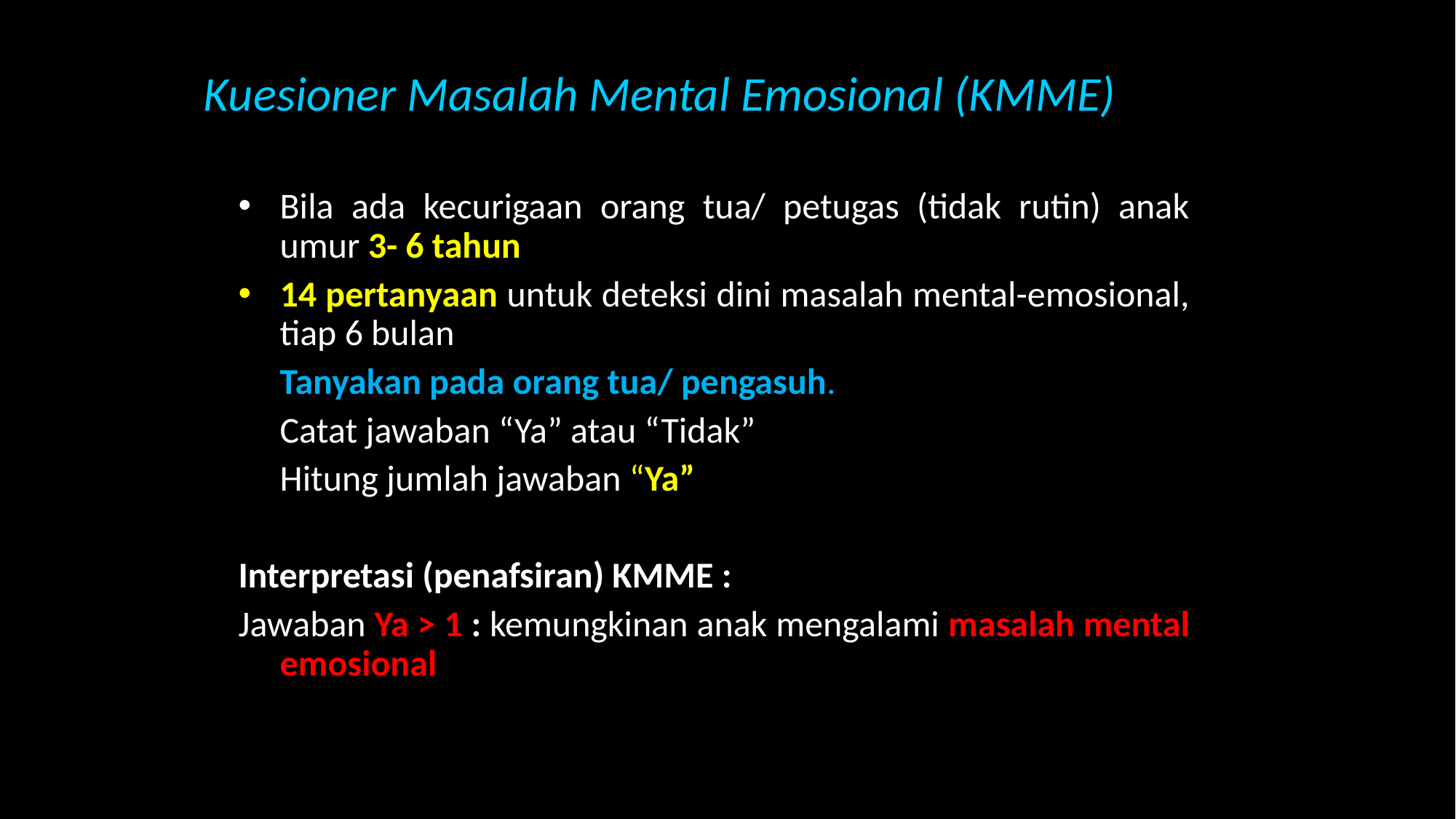

# Kuesioner Masalah Mental Emosional (KMME)
Bila ada kecurigaan orang tua/ petugas (tidak rutin) anak umur 3- 6 tahun
14 pertanyaan untuk deteksi dini masalah mental-emosional, tiap 6 bulan
Tanyakan pada orang tua/ pengasuh.
Catat jawaban “Ya” atau “Tidak”
Hitung jumlah jawaban “Ya”

Interpretasi (penafsiran) KMME :
Jawaban Ya > 1 : kemungkinan anak mengalami masalah mental emosional